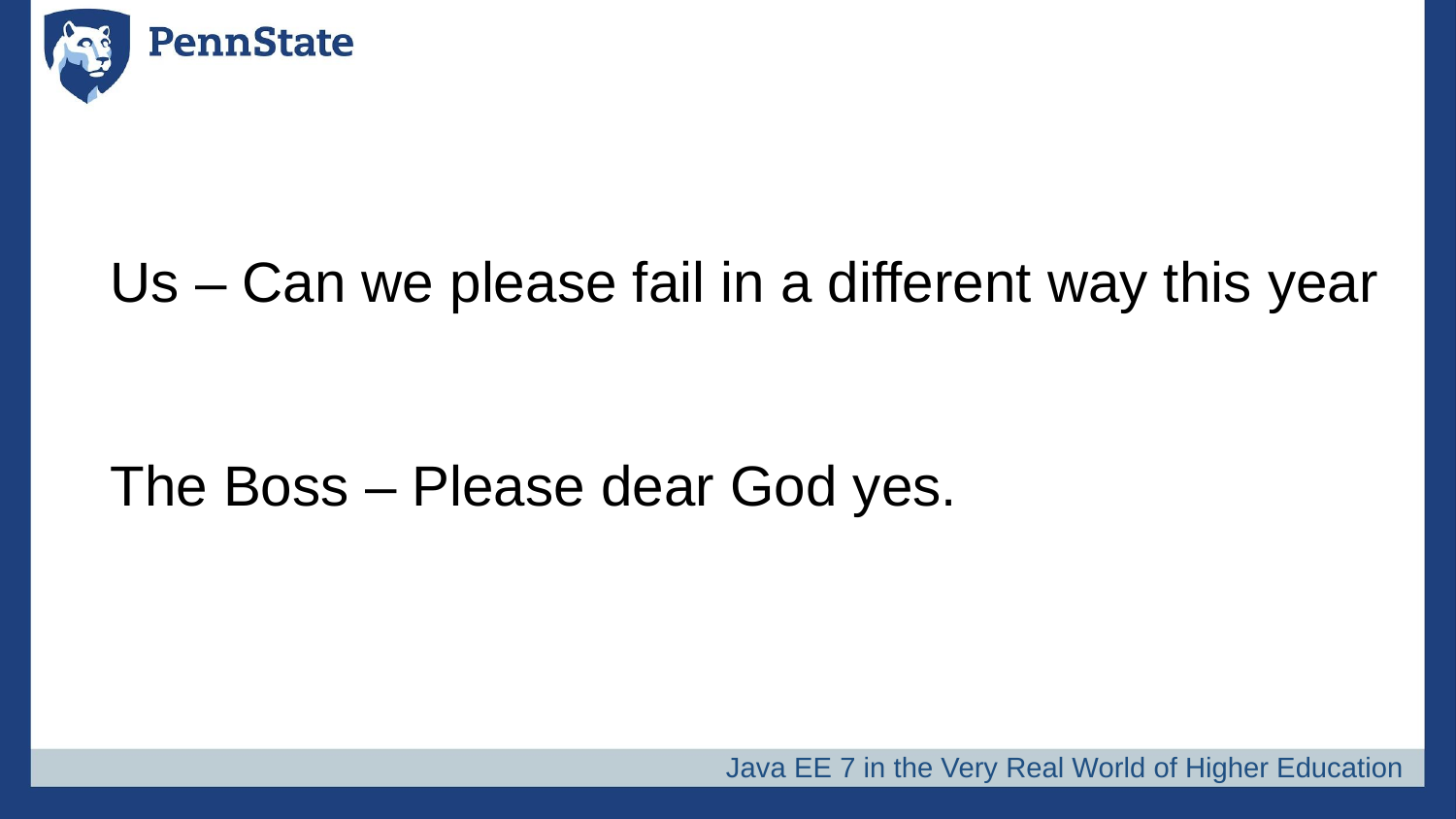

Us – Can we please fail in a different way this year

The Boss – Please dear God yes.